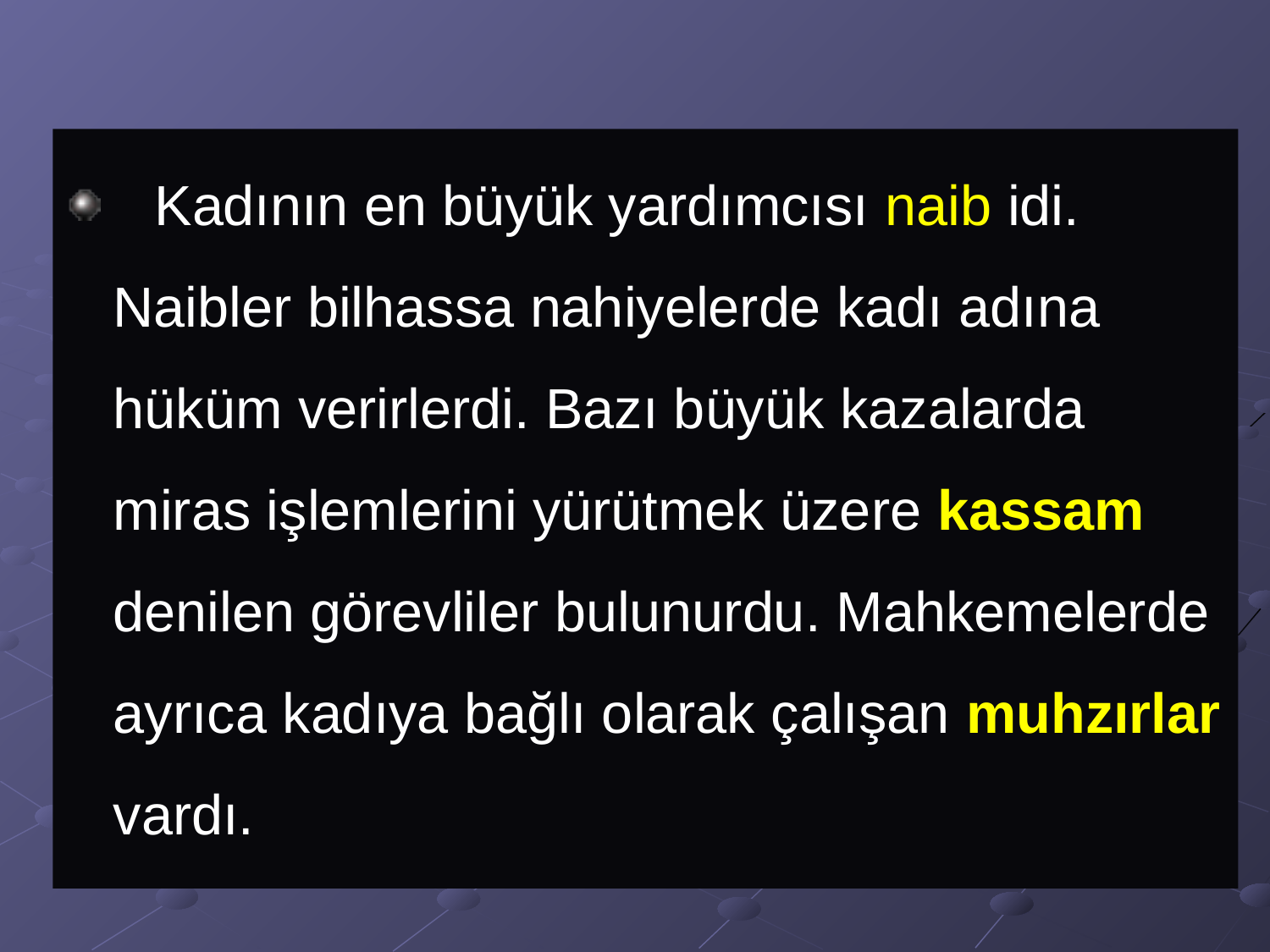

Kadının en büyük yardımcısı naib idi. Naibler bilhassa nahiyelerde kadı adına hüküm verirlerdi. Bazı büyük kazalarda miras işlemlerini yürütmek üzere kassam denilen görevliler bulunurdu. Mahkemelerde ayrıca kadıya bağlı olarak çalışan muhzırlar vardı.